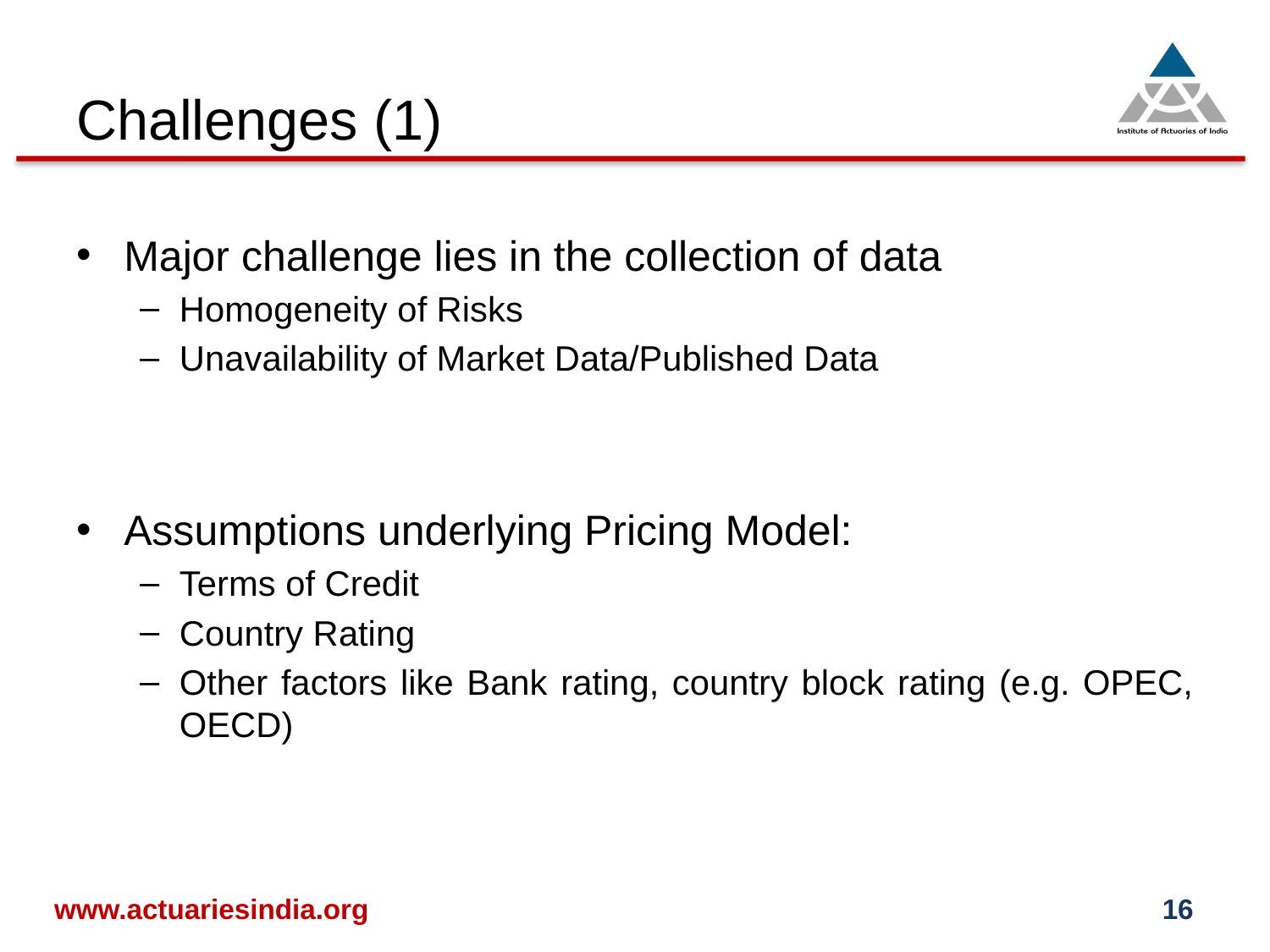

# Challenges (1)
Major challenge lies in the collection of data
Homogeneity of Risks
Unavailability of Market Data/Published Data

Assumptions underlying Pricing Model:
Terms of Credit
Country Rating
Other factors like Bank rating, country block rating (e.g. OPEC, OECD)
www.actuariesindia.org
16